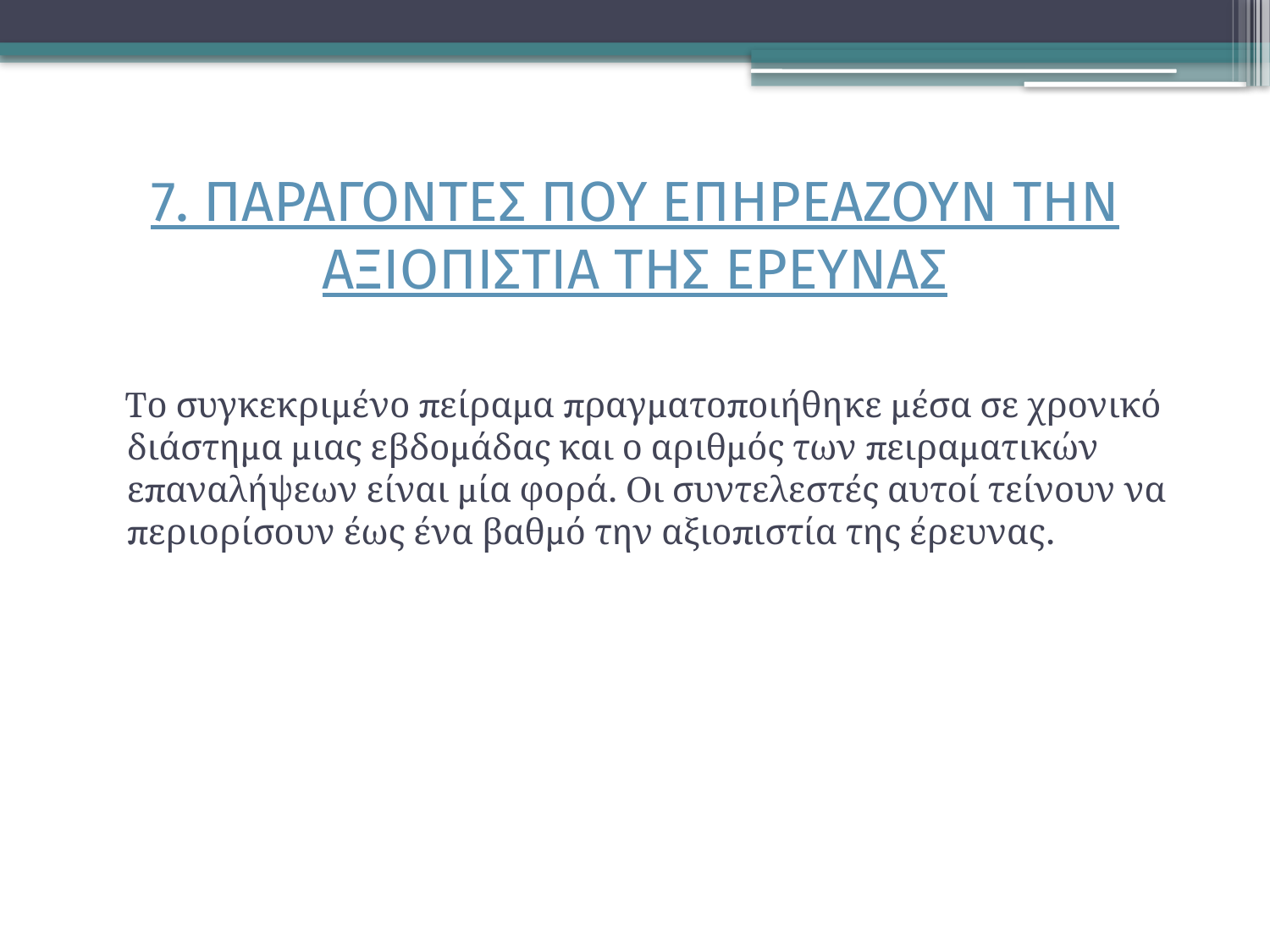

# 7. ΠΑΡΑΓΟΝΤΕΣ ΠΟΥ ΕΠΗΡΕΑΖΟΥΝ ΤΗΝ ΑΞΙΟΠΙΣΤΙΑ ΤΗΣ ΕΡΕΥΝΑΣ
    Το συγκεκριμένο πείραμα πραγματοποιήθηκε μέσα σε χρονικό διάστημα μιας εβδομάδας και ο αριθμός των πειραματικών επαναλήψεων είναι μία φορά. Οι συντελεστές αυτοί τείνουν να περιορίσουν έως ένα βαθμό την αξιοπιστία της έρευνας.